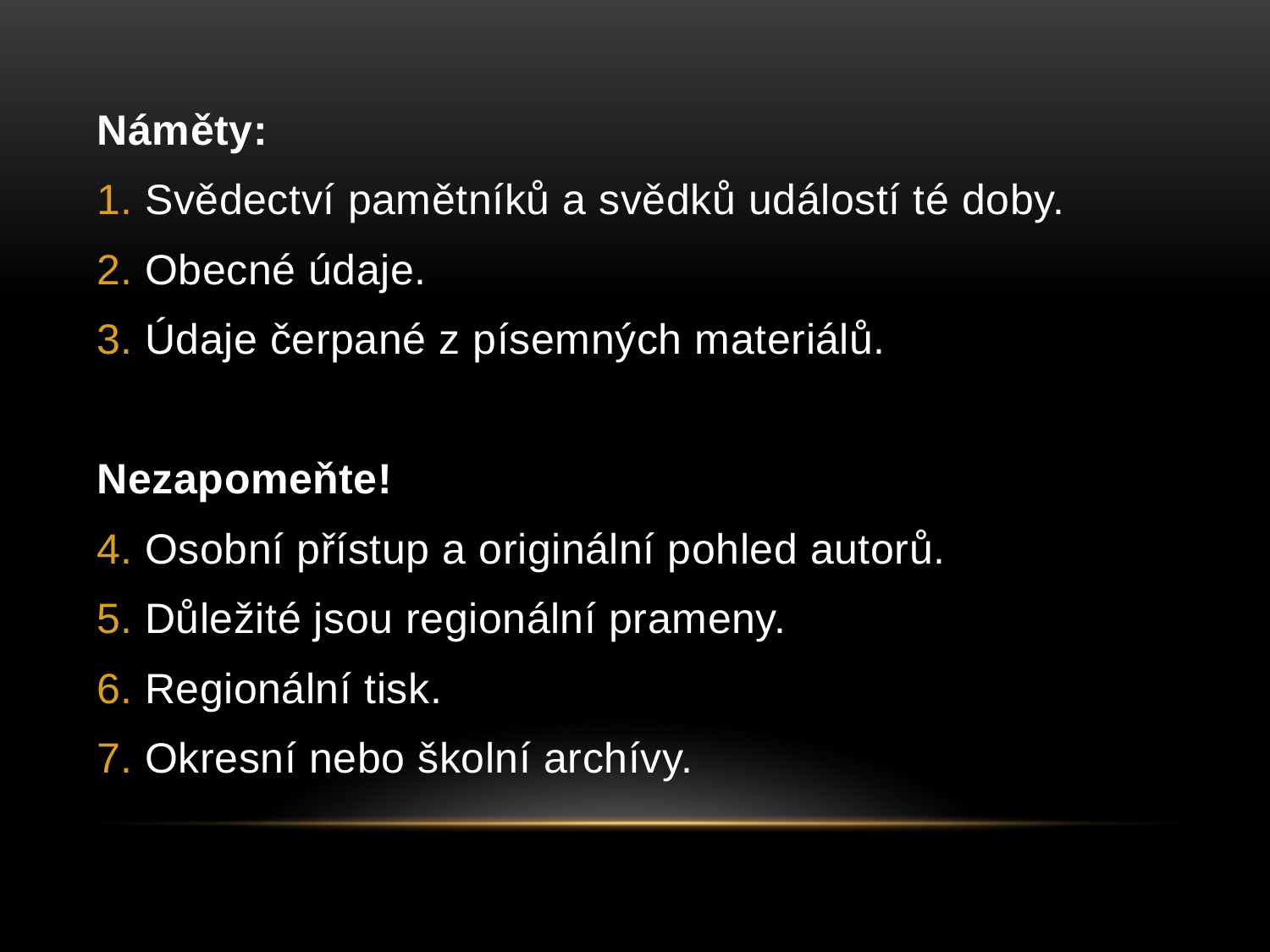

Náměty:
Svědectví pamětníků a svědků událostí té doby.
Obecné údaje.
Údaje čerpané z písemných materiálů.

Nezapomeňte!
Osobní přístup a originální pohled autorů.
Důležité jsou regionální prameny.
Regionální tisk.
Okresní nebo školní archívy.